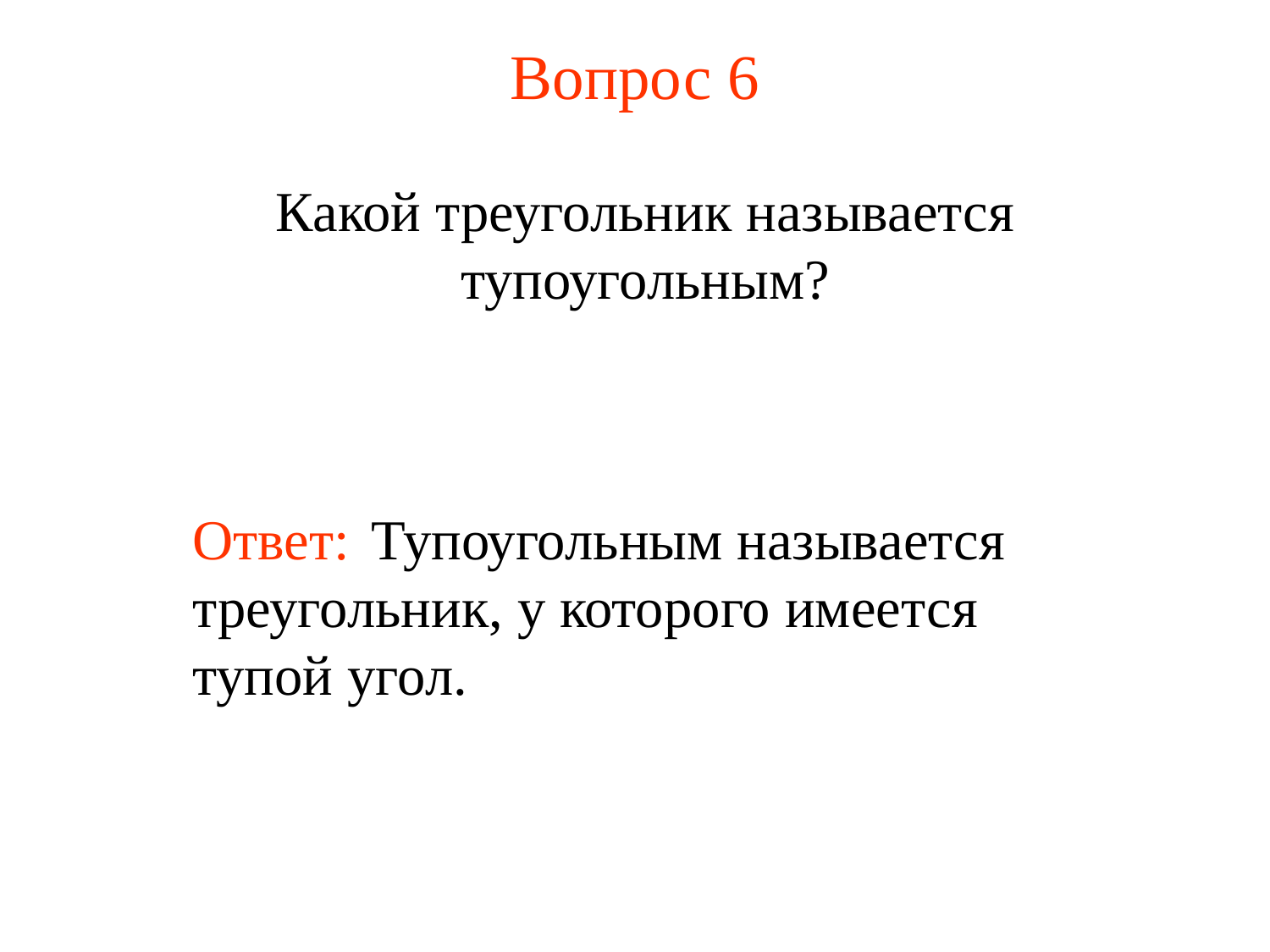

# Вопрос 6
Какой треугольник называется тупоугольным?
Ответ:  Тупоугольным называется треугольник, у которого имеется тупой угол.